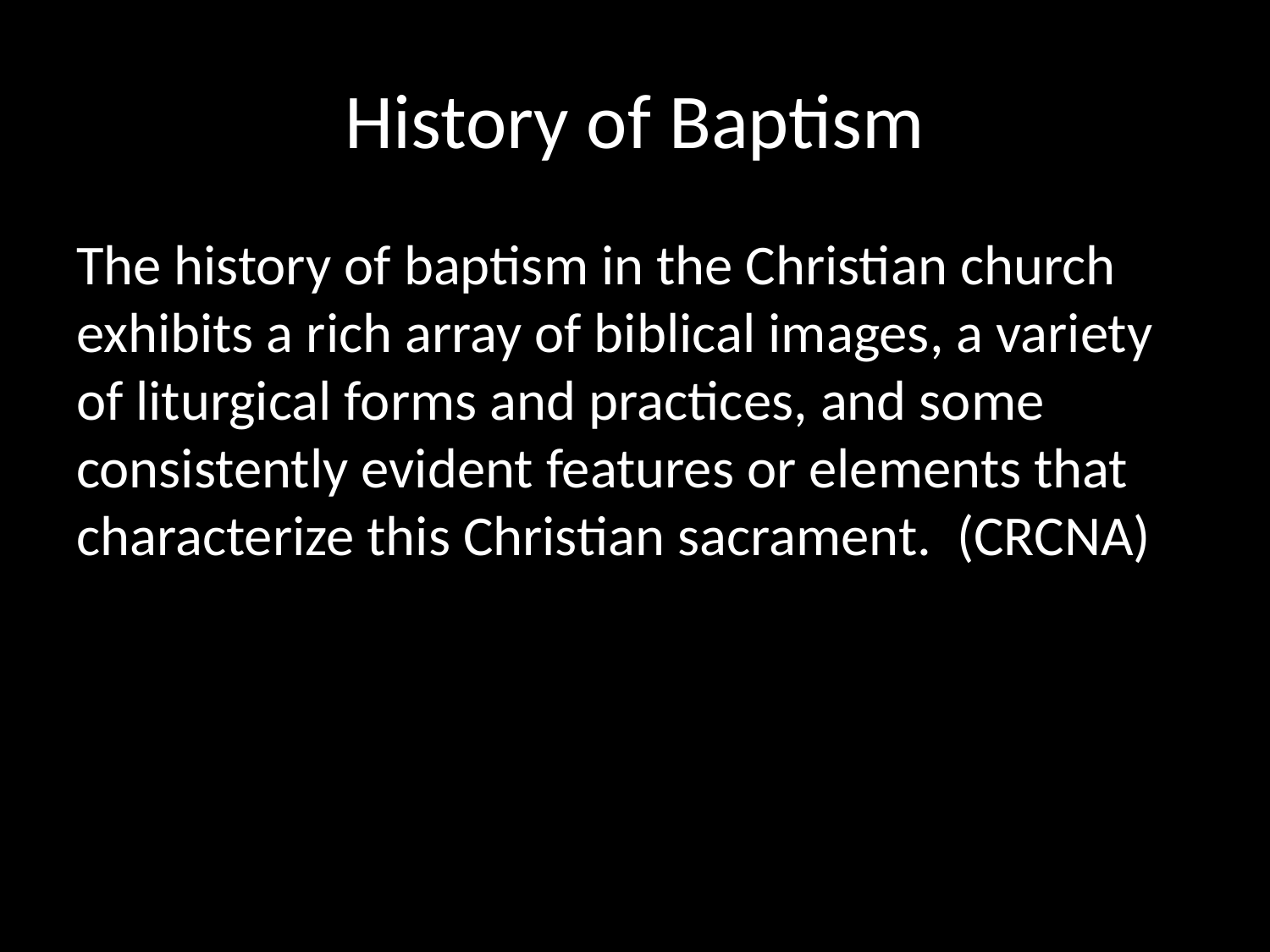

# History of Baptism
The history of baptism in the Christian church exhibits a rich array of biblical images, a variety of liturgical forms and practices, and some consistently evident features or elements that characterize this Christian sacrament.  (CRCNA)